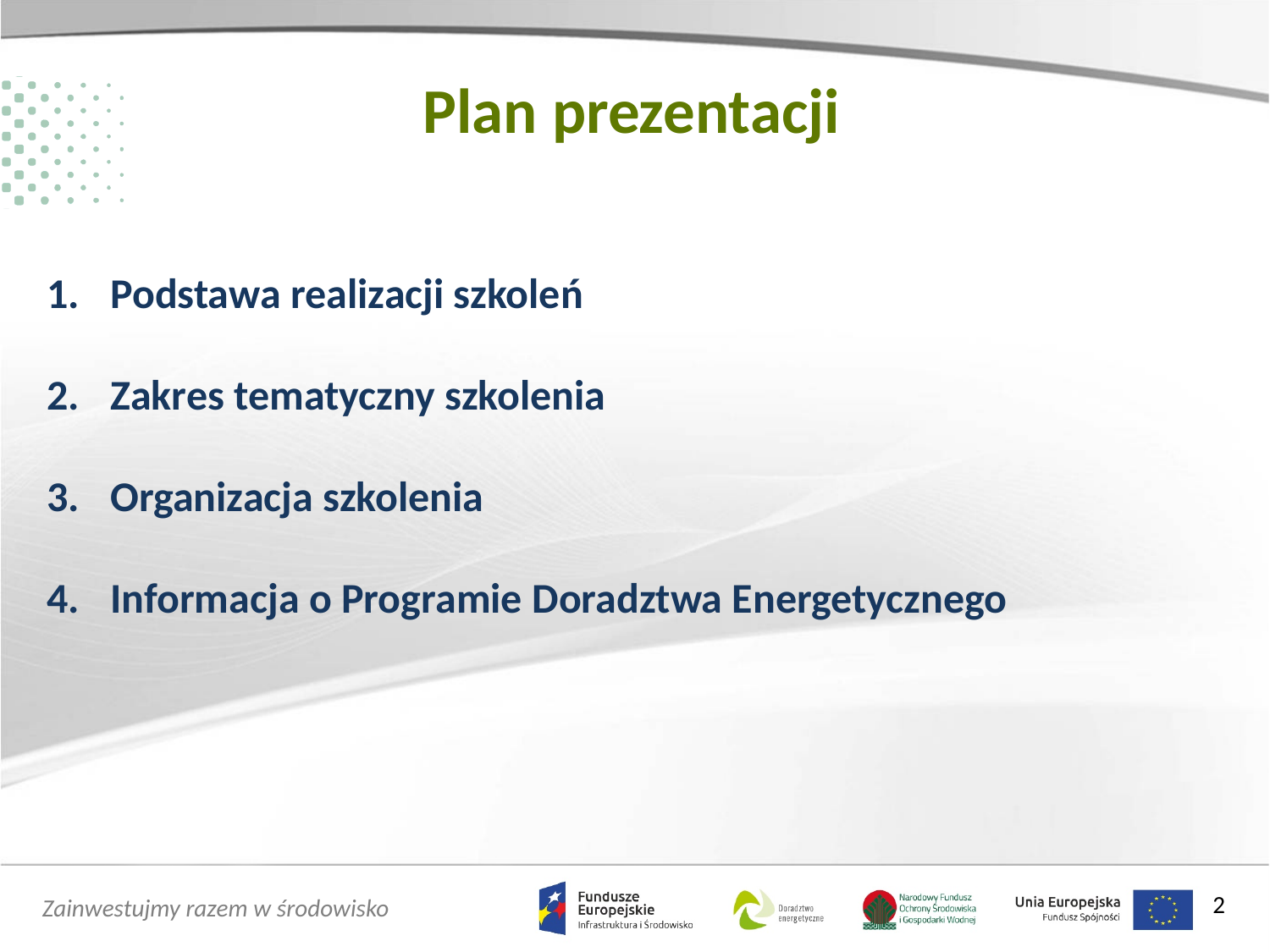

# Plan prezentacji

Podstawa realizacji szkoleń

Zakres tematyczny szkolenia

Organizacja szkolenia

Informacja o Programie Doradztwa Energetycznego

2